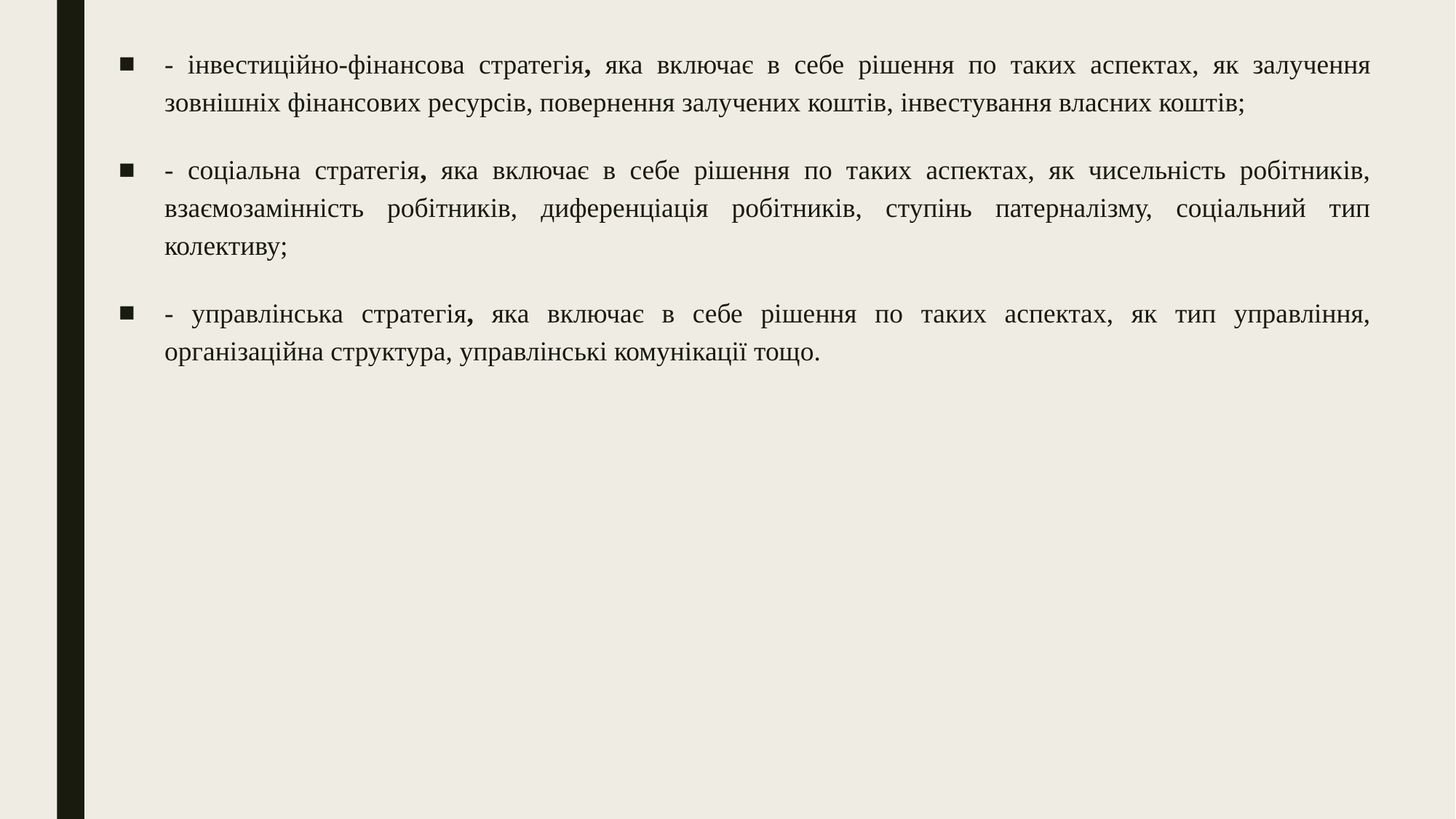

- інвестиційно-фінансова стратегія, яка включає в себе рішення по таких аспектах, як залучення зовнішніх фінансових ресурсів, повернення залучених коштів, інвестування власних коштів;
- соціальна стратегія, яка включає в себе рішення по таких аспектах, як чисельність робітників, взаємозамінність робітників, диференціація робітників, ступінь патерналізму, соціальний тип колективу;
- управлінська стратегія, яка включає в себе рішення по таких аспектах, як тип управління, організаційна структура, управлінські комунікації тощо.